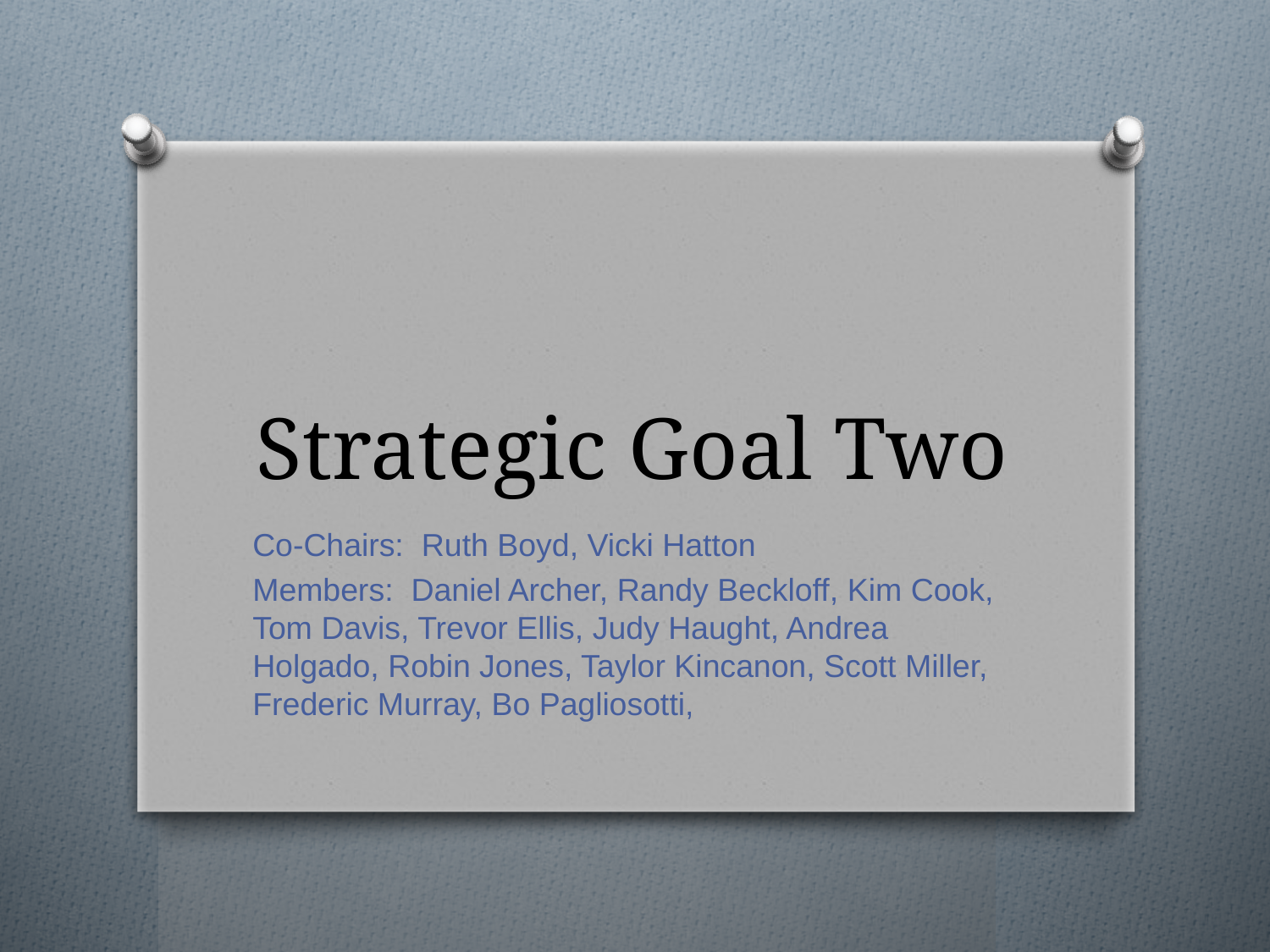

# Strategic Goal Two
Co-Chairs:  Ruth Boyd, Vicki Hatton
Members:  Daniel Archer, Randy Beckloff, Kim Cook, Tom Davis, Trevor Ellis, Judy Haught, Andrea Holgado, Robin Jones, Taylor Kincanon, Scott Miller, Frederic Murray, Bo Pagliosotti,